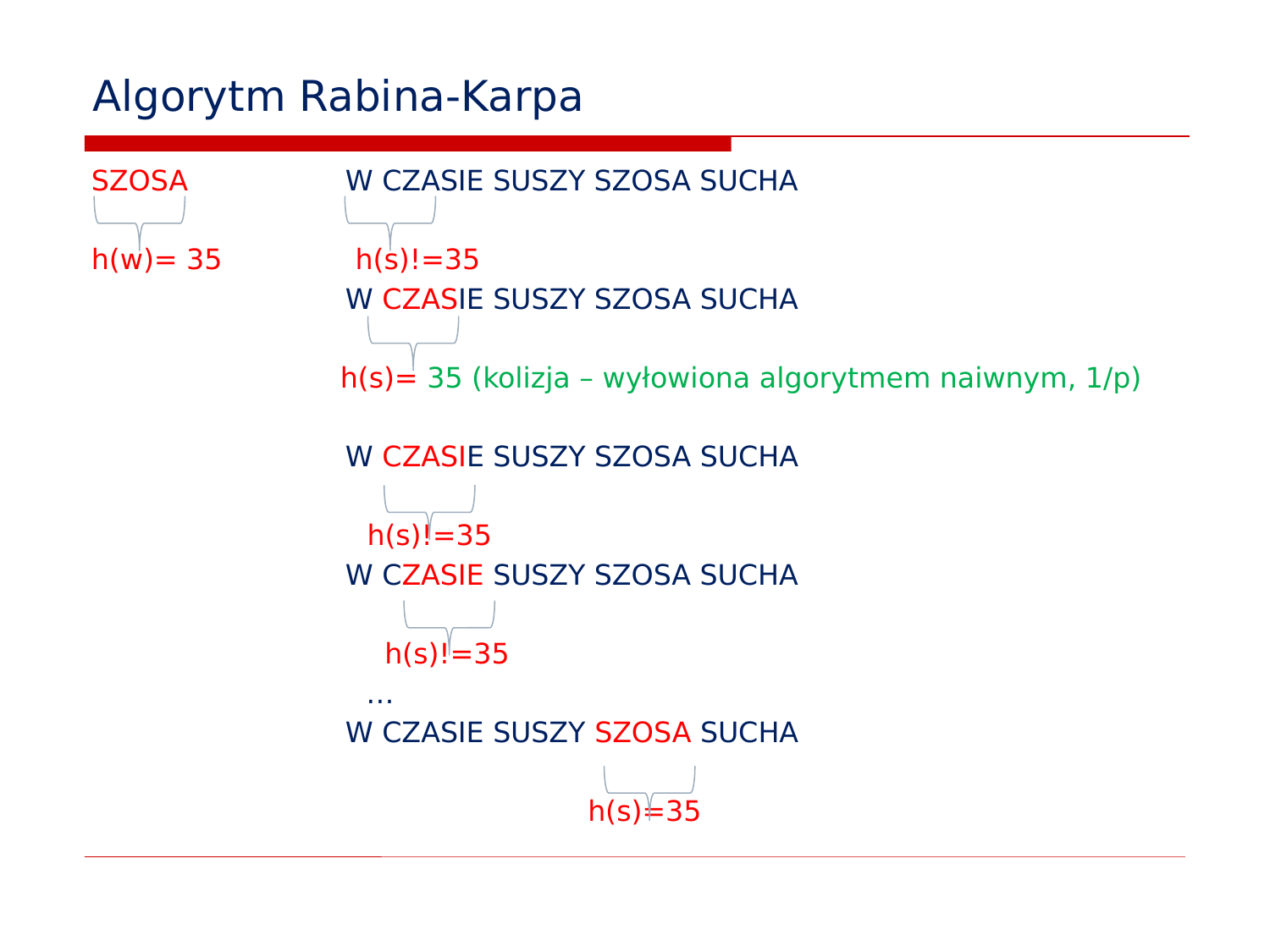

# Algorytm Rabina-Karpa
SZOSA                 	W CZASIE SUSZY SZOSA SUCHA

h(w)= 35               h(s)!=35
                           	W CZASIE SUSZY SZOSA SUCHA

                            h(s)= 35 (kolizja – wyłowiona algorytmem naiwnym, 1/p)

		W CZASIE SUSZY SZOSA SUCHA

                               h(s)!=35
                            	W CZASIE SUSZY SZOSA SUCHA

                                 h(s)!=35
                               …
		W CZASIE SUSZY SZOSA SUCHA

			             h(s)=35